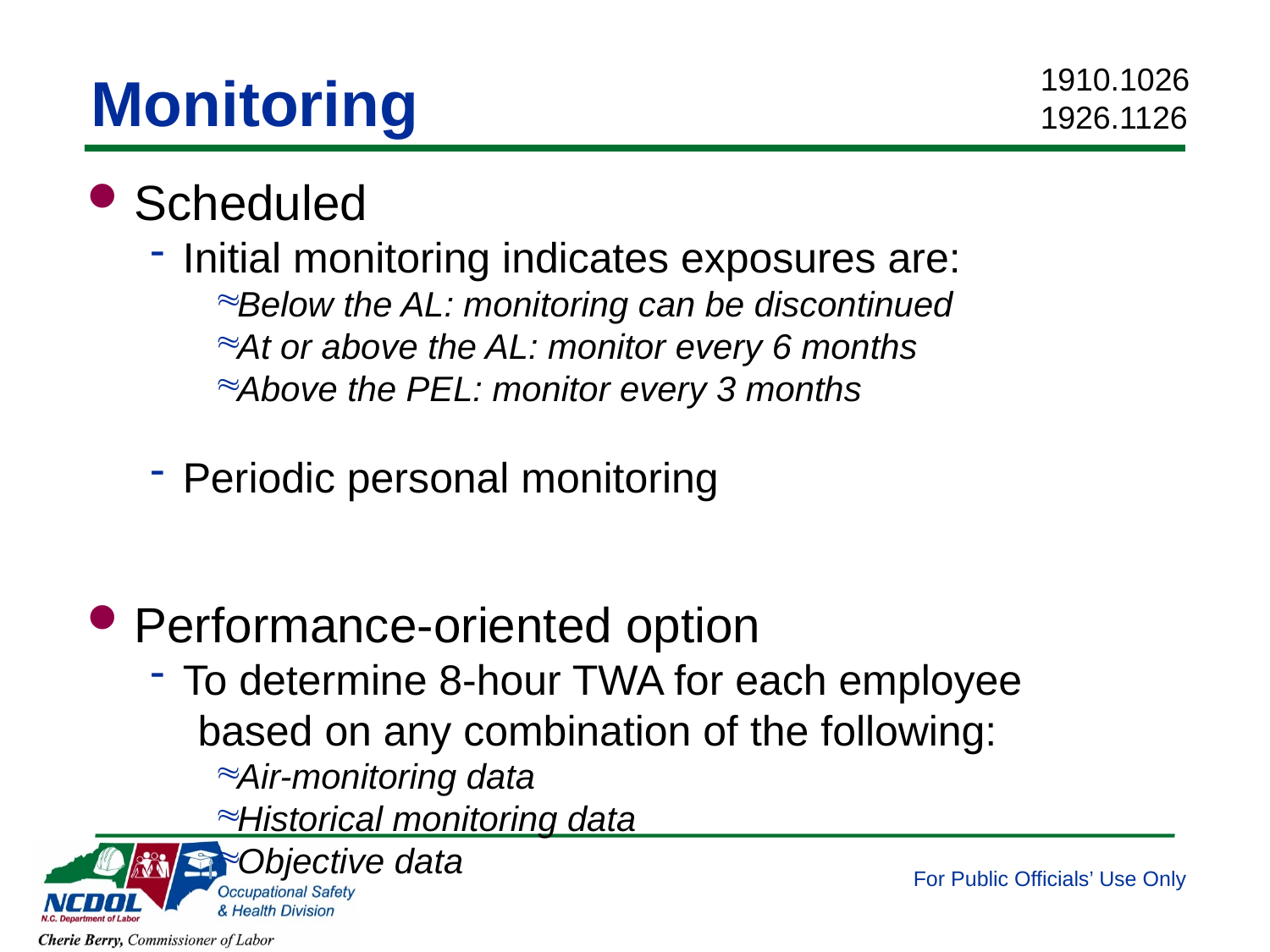

1910.1026
1926.1126
# Monitoring
Scheduled
Initial monitoring indicates exposures are:
Below the AL: monitoring can be discontinued
At or above the AL: monitor every 6 months
Above the PEL: monitor every 3 months

Periodic personal monitoring

Performance-oriented option
To determine 8-hour TWA for each employee
    based on any combination of the following:
Air-monitoring data
Historical monitoring data
Objective data